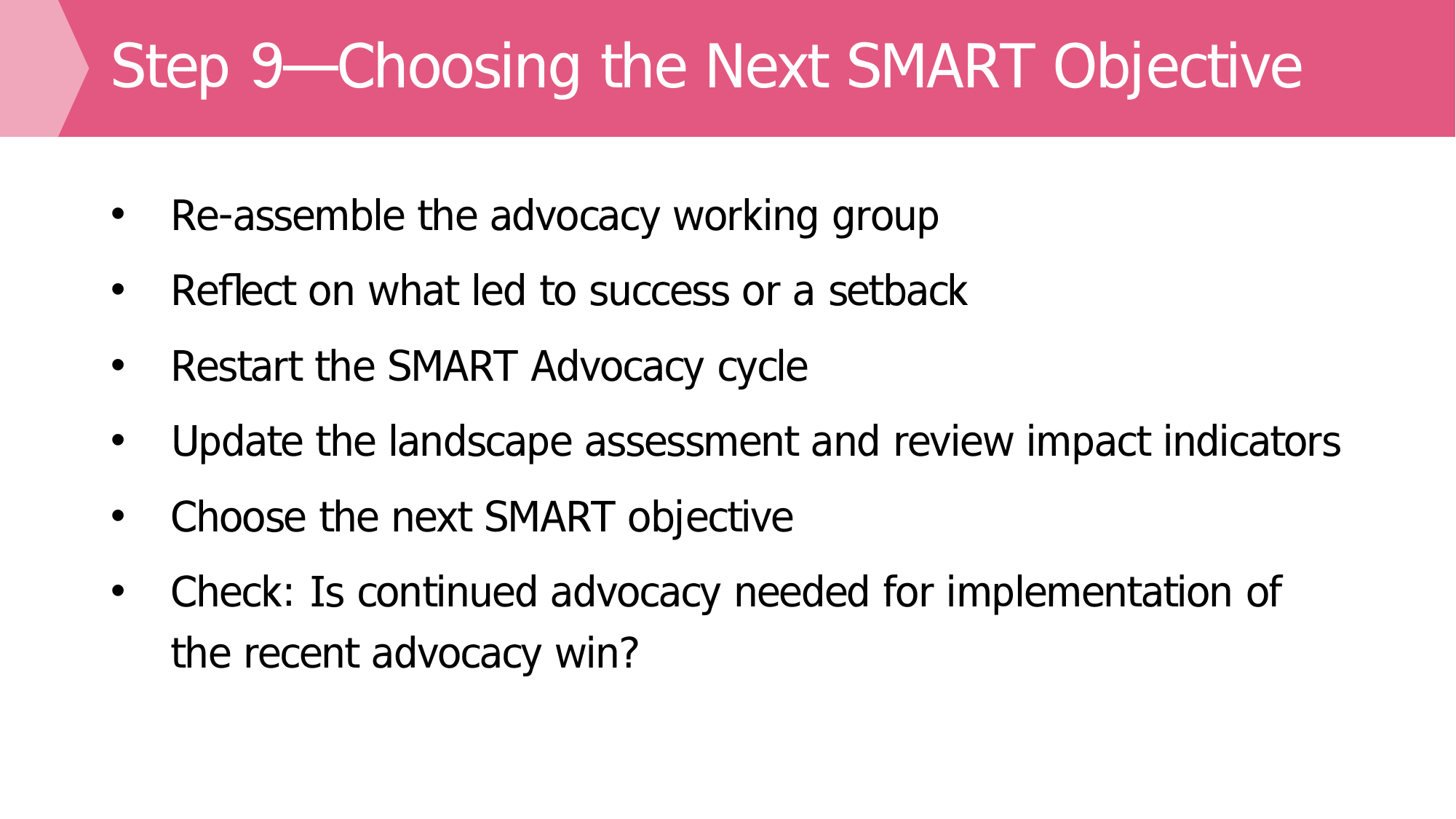

# Step 9—Choosing the Next SMART Objective
Re-assemble the advocacy working group
Reflect on what led to success or a setback
Restart the SMART Advocacy cycle
Update the landscape assessment and review impact indicators
Choose the next SMART objective
Check: Is continued advocacy needed for implementation of the recent advocacy win?